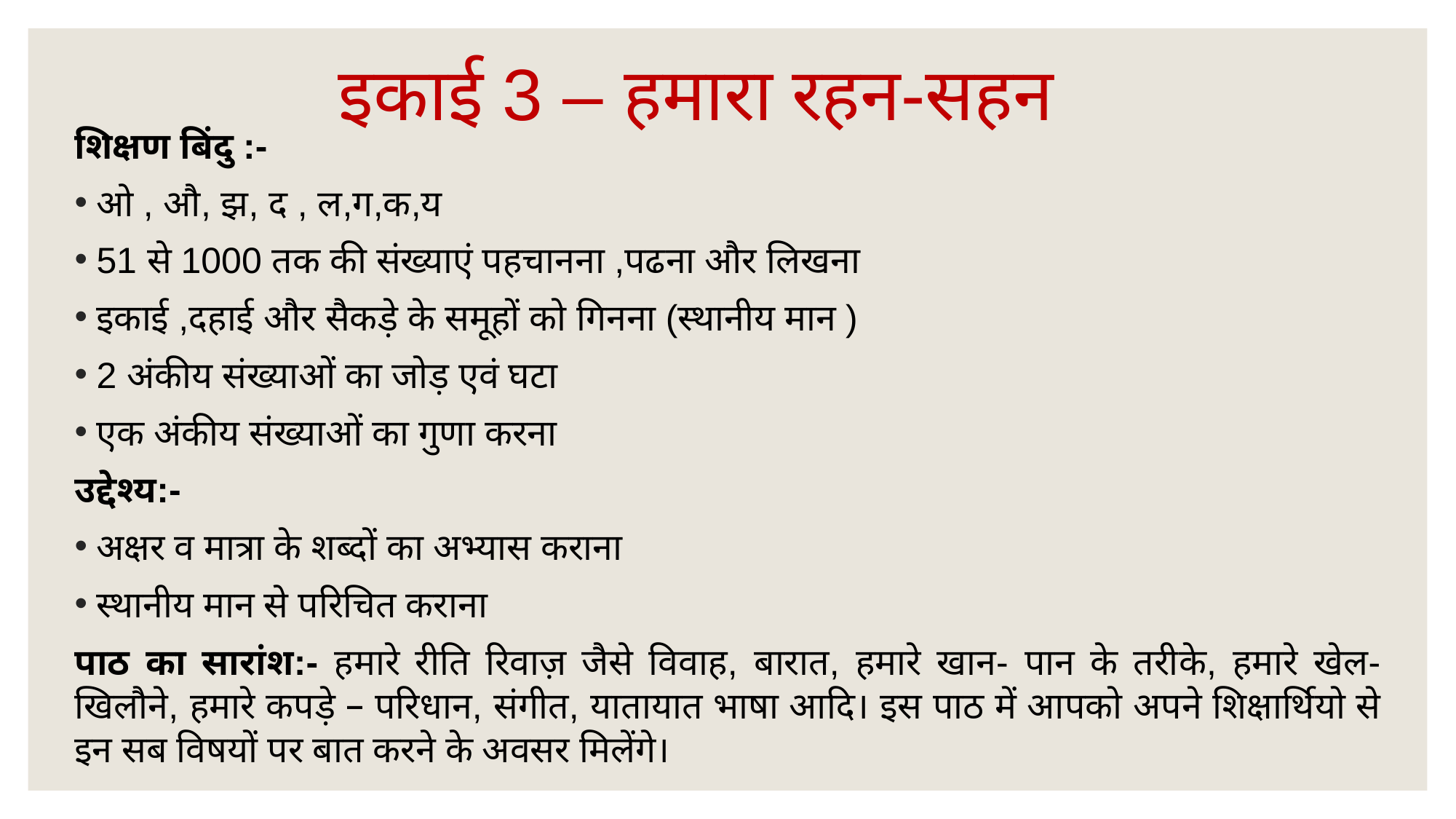

# इकाई 3 – हमारा रहन-सहन
शिक्षण बिंदु :-
ओ , औ, झ, द , ल,ग,क,य
51 से 1000 तक की संख्याएं पहचानना ,पढना और लिखना
इकाई ,दहाई और सैकड़े के समूहों को गिनना (स्थानीय मान )
2 अंकीय संख्याओं का जोड़ एवं घटा
एक अंकीय संख्याओं का गुणा करना
उद्देश्य:-
अक्षर व मात्रा के शब्दों का अभ्यास कराना
स्थानीय मान से परिचित कराना
पाठ का सारांश:- हमारे रीति रिवाज़ जैसे विवाह, बारात, हमारे खान- पान के तरीके, हमारे खेल-खिलौने, हमारे कपड़े – परिधान, संगीत, यातायात भाषा आदि। इस पाठ में आपको अपने शिक्षार्थियो से इन सब विषयों पर बात करने के अवसर मिलेंगे।